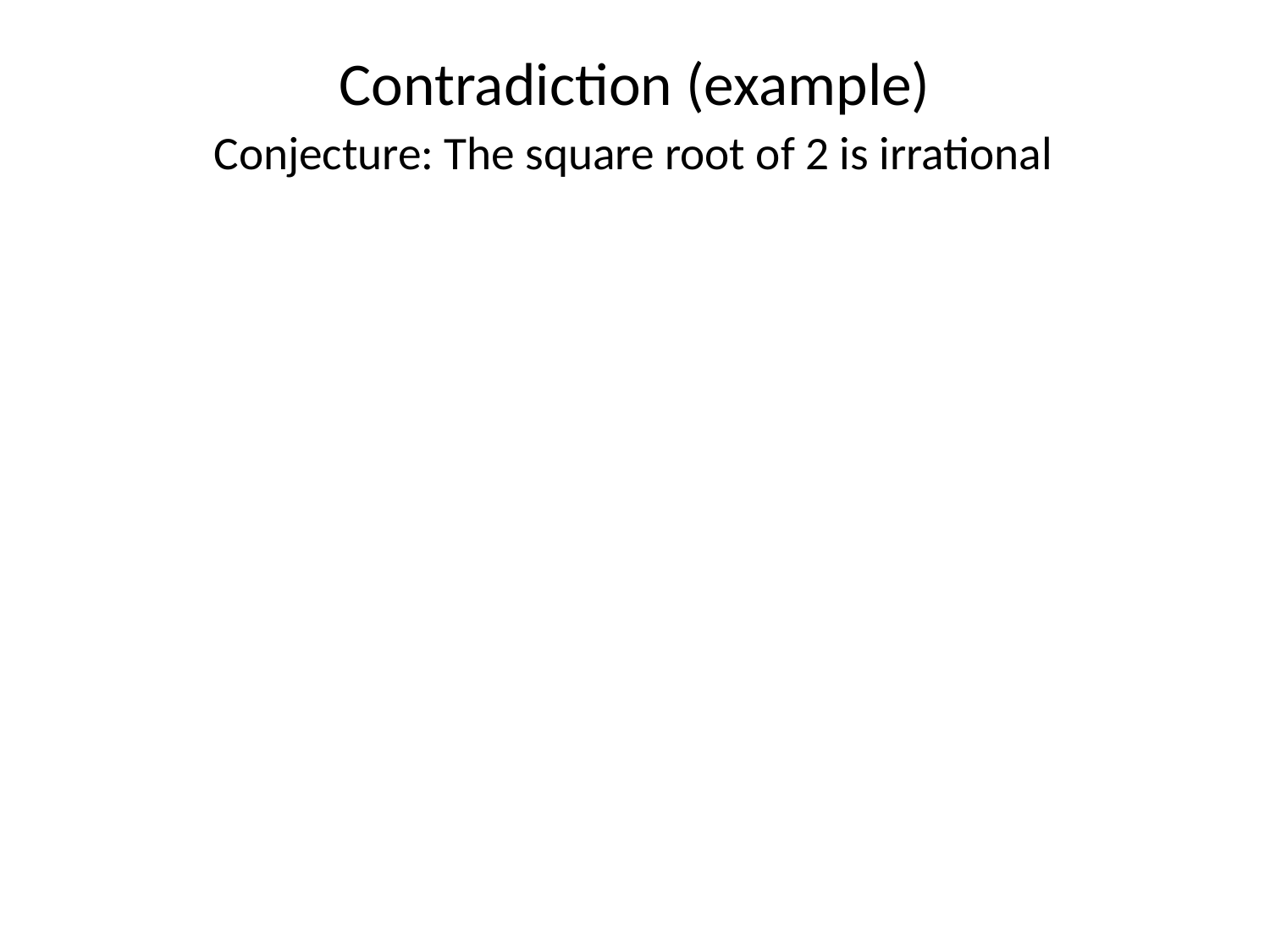

# Contradiction (example)
Conjecture: The square root of 2 is irrational